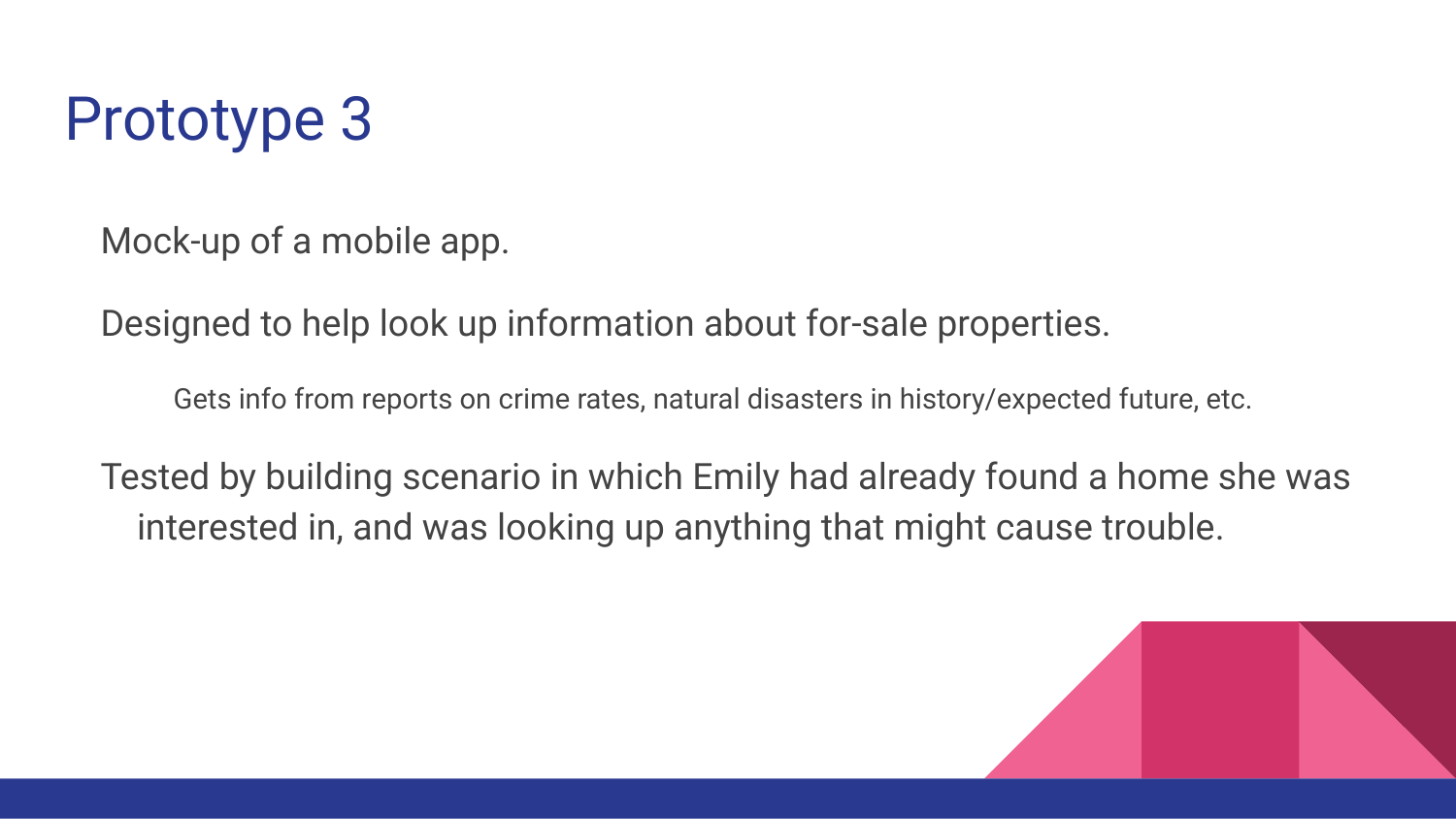

# Prototype 3
Mock-up of a mobile app.
Designed to help look up information about for-sale properties.
Gets info from reports on crime rates, natural disasters in history/expected future, etc.
Tested by building scenario in which Emily had already found a home she was interested in, and was looking up anything that might cause trouble.